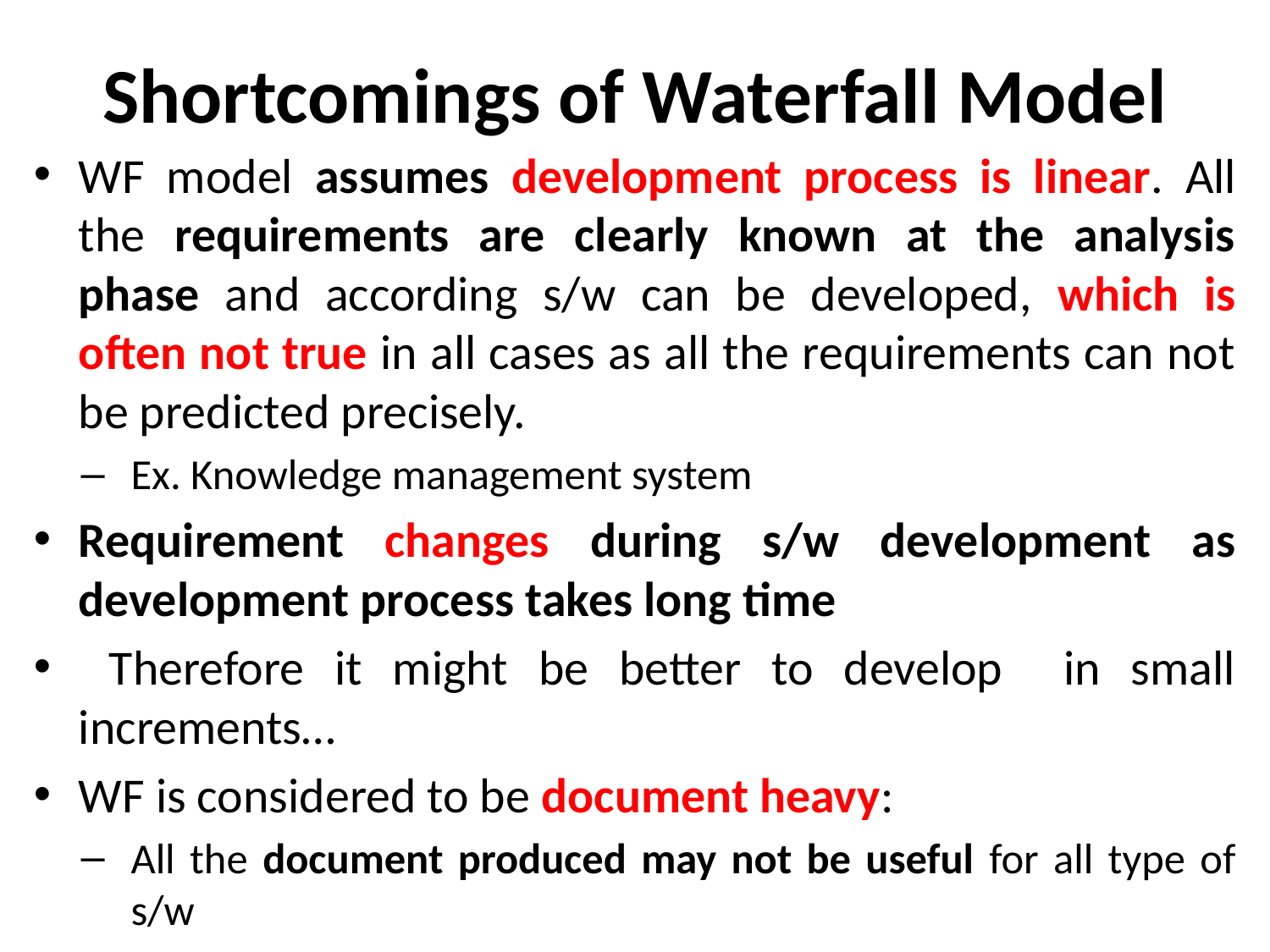

# Shortcomings of Waterfall Model
WF model assumes development process is linear. All the requirements are clearly known at the analysis phase and according s/w can be developed, which is often not true in all cases as all the requirements can not be predicted precisely.
Ex. Knowledge management system
Requirement changes during s/w development as development process takes long time
 Therefore it might be better to develop  in small increments…
WF is considered to be document heavy:
All the document produced may not be useful for all type of s/w